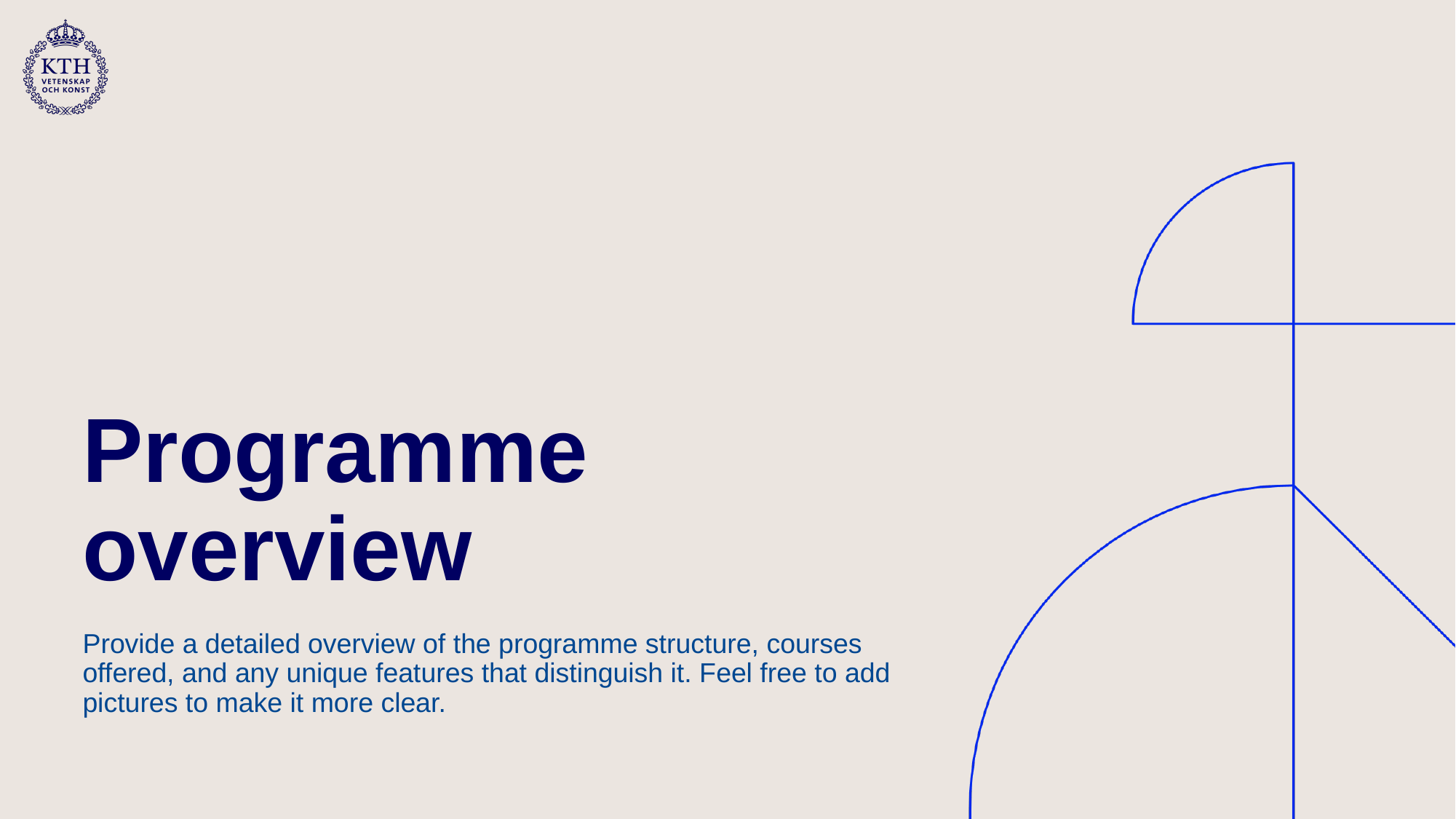

# Programme overview
Provide a detailed overview of the programme structure, courses offered, and any unique features that distinguish it. Feel free to add pictures to make it more clear.